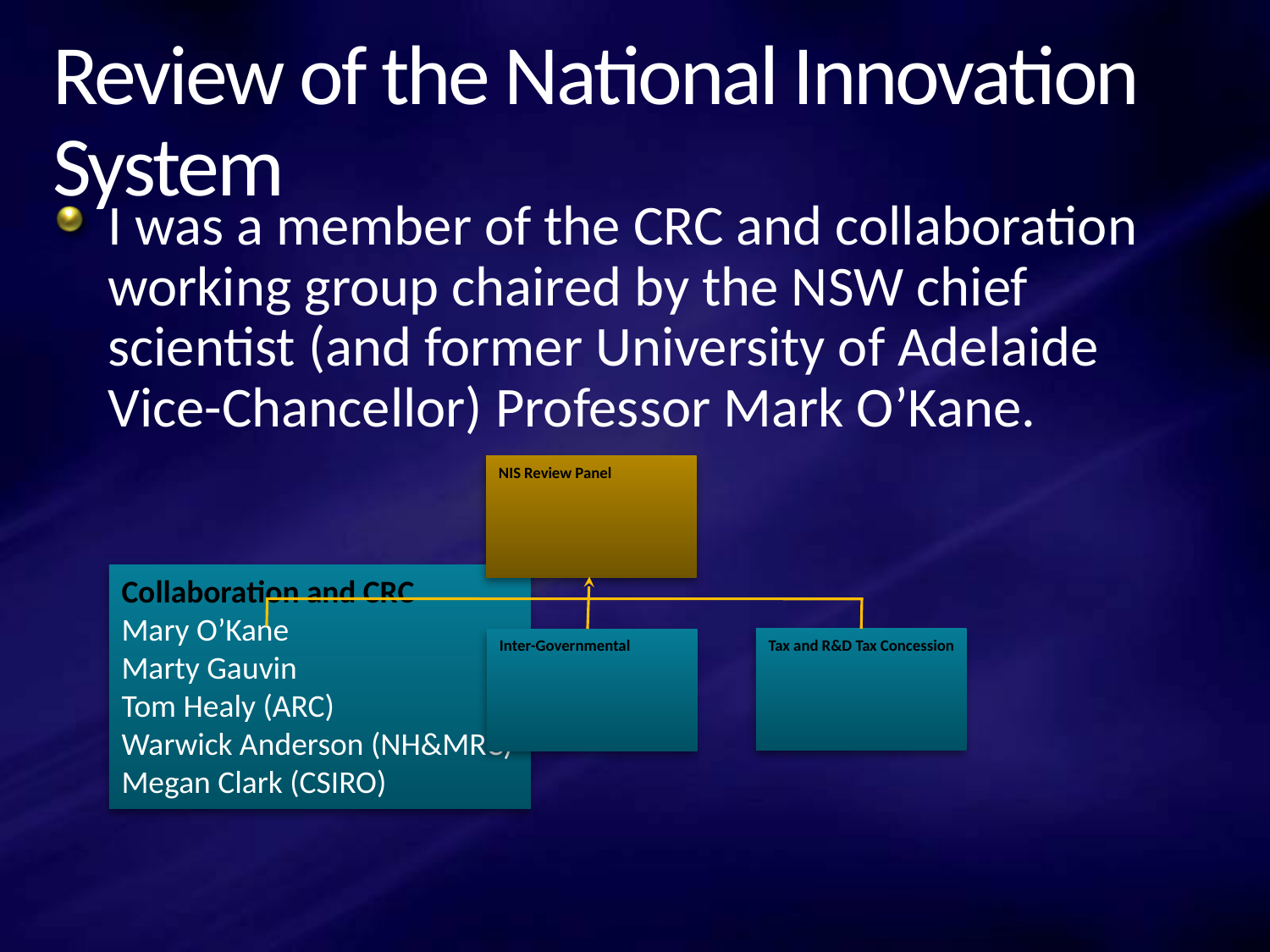

# Review of the National Innovation System
I was a member of the CRC and collaboration working group chaired by the NSW chief scientist (and former University of Adelaide Vice-Chancellor) Professor Mark O’Kane.
NIS Review Panel
Collaboration and CRC
Mary O’Kane
Marty Gauvin
Tom Healy (ARC)
Warwick Anderson (NH&MRC)
Megan Clark (CSIRO)
Tax and R&D Tax Concession
Inter-Governmental